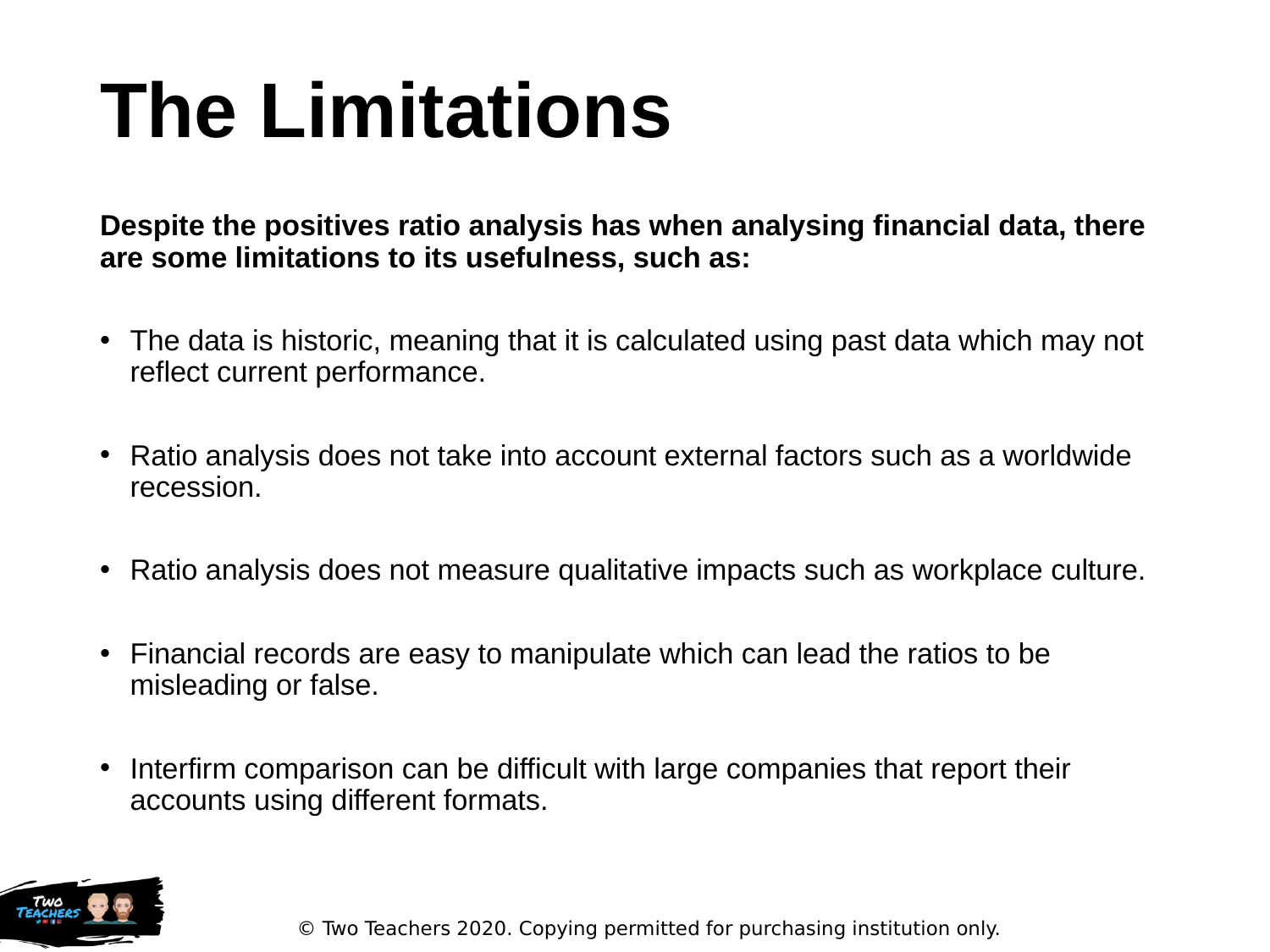

# The Limitations
Despite the positives ratio analysis has when analysing financial data, there are some limitations to its usefulness, such as:

The data is historic, meaning that it is calculated using past data which may not reflect current performance.

Ratio analysis does not take into account external factors such as a worldwide recession.

Ratio analysis does not measure qualitative impacts such as workplace culture.

Financial records are easy to manipulate which can lead the ratios to be misleading or false.

Interfirm comparison can be difficult with large companies that report their accounts using different formats.